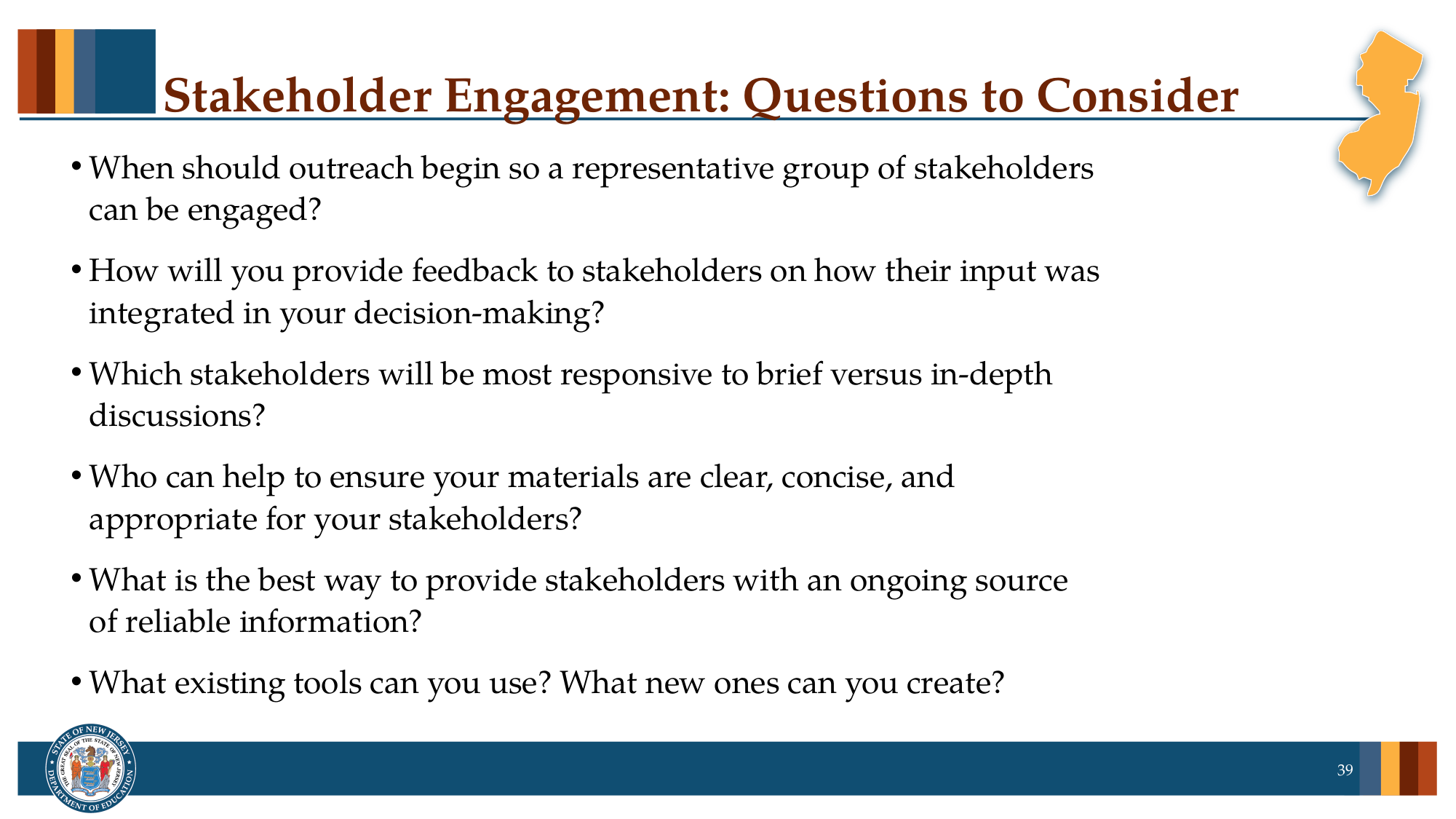

# Stakeholder Engagement: Questions to Consider
When should outreach begin so a representative group of stakeholders can be engaged?
How will you provide feedback to stakeholders on how their input was integrated in your decision-making?
Which stakeholders will be most responsive to brief versus in-depth discussions?
Who can help to ensure your materials are clear, concise, and appropriate for your stakeholders?
What is the best way to provide stakeholders with an ongoing source of reliable information?
What existing tools can you use? What new ones can you create?
39